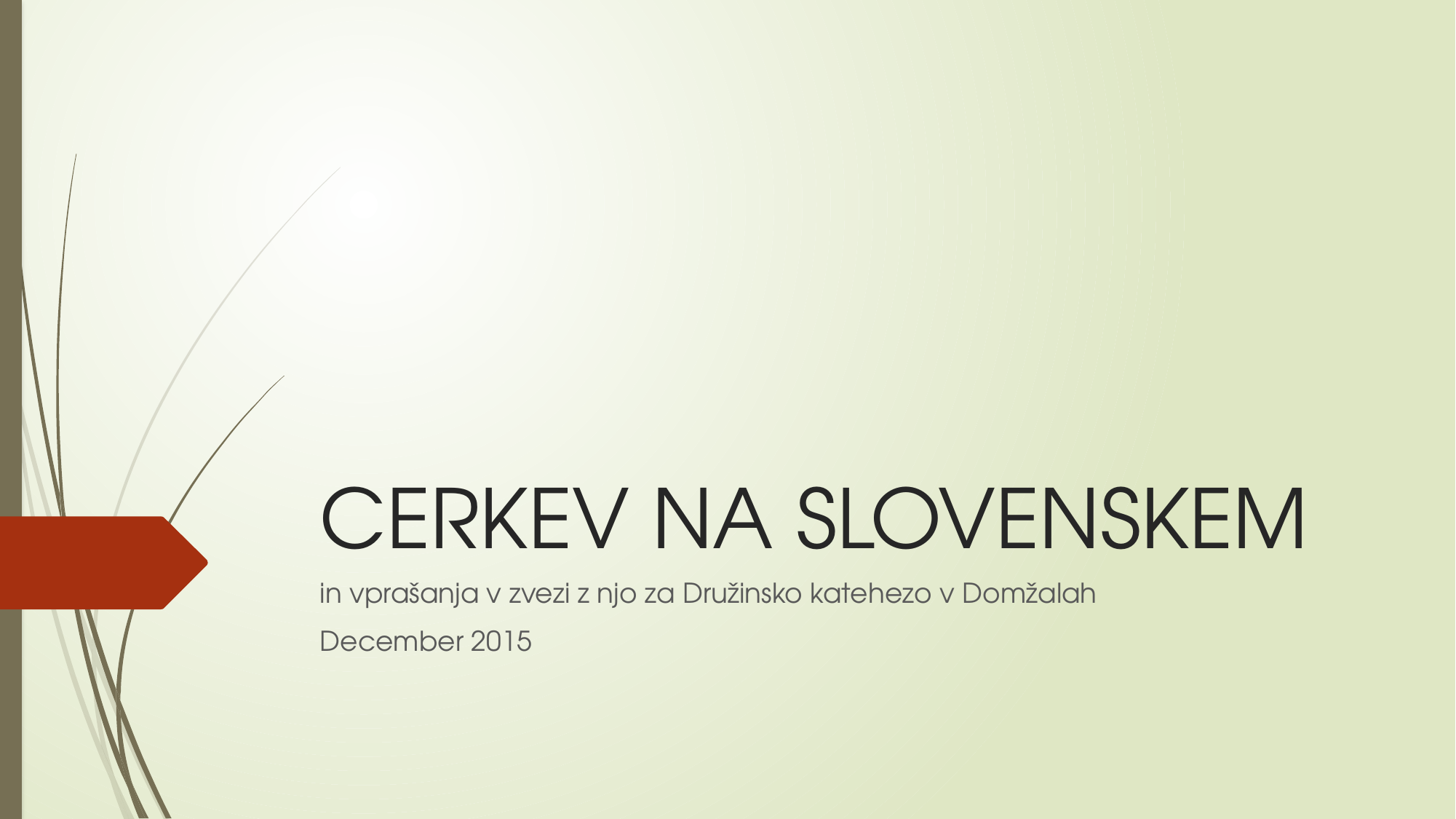

# CERKEV NA SLOVENSKEM
in vprašanja v zvezi z njo za Družinsko katehezo v Domžalah
December 2015